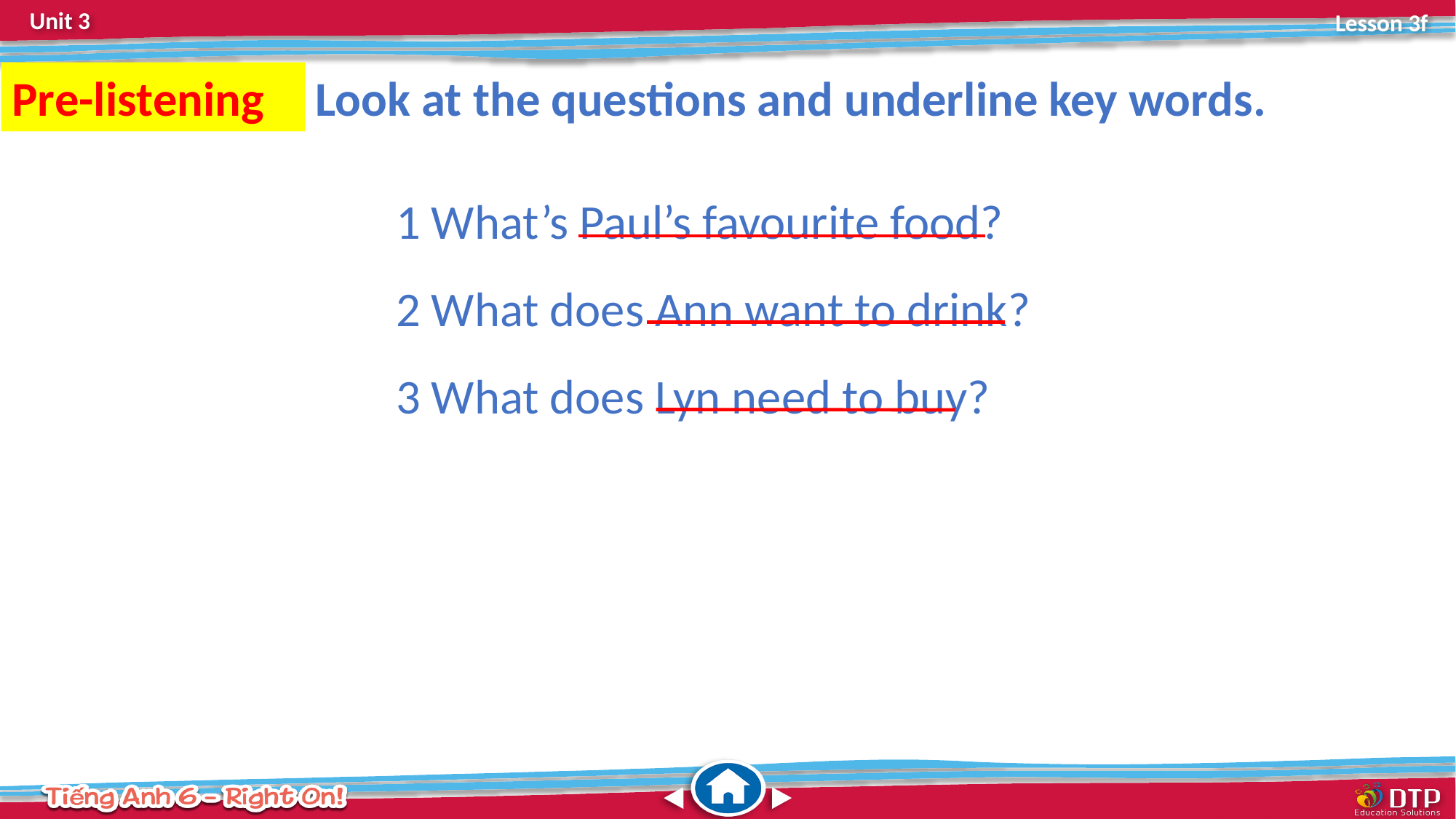

Pre-listening
Look at the questions and underline key words.
1 What’s Paul’s favourite food?
2 What does Ann want to drink?
3 What does Lyn need to buy?